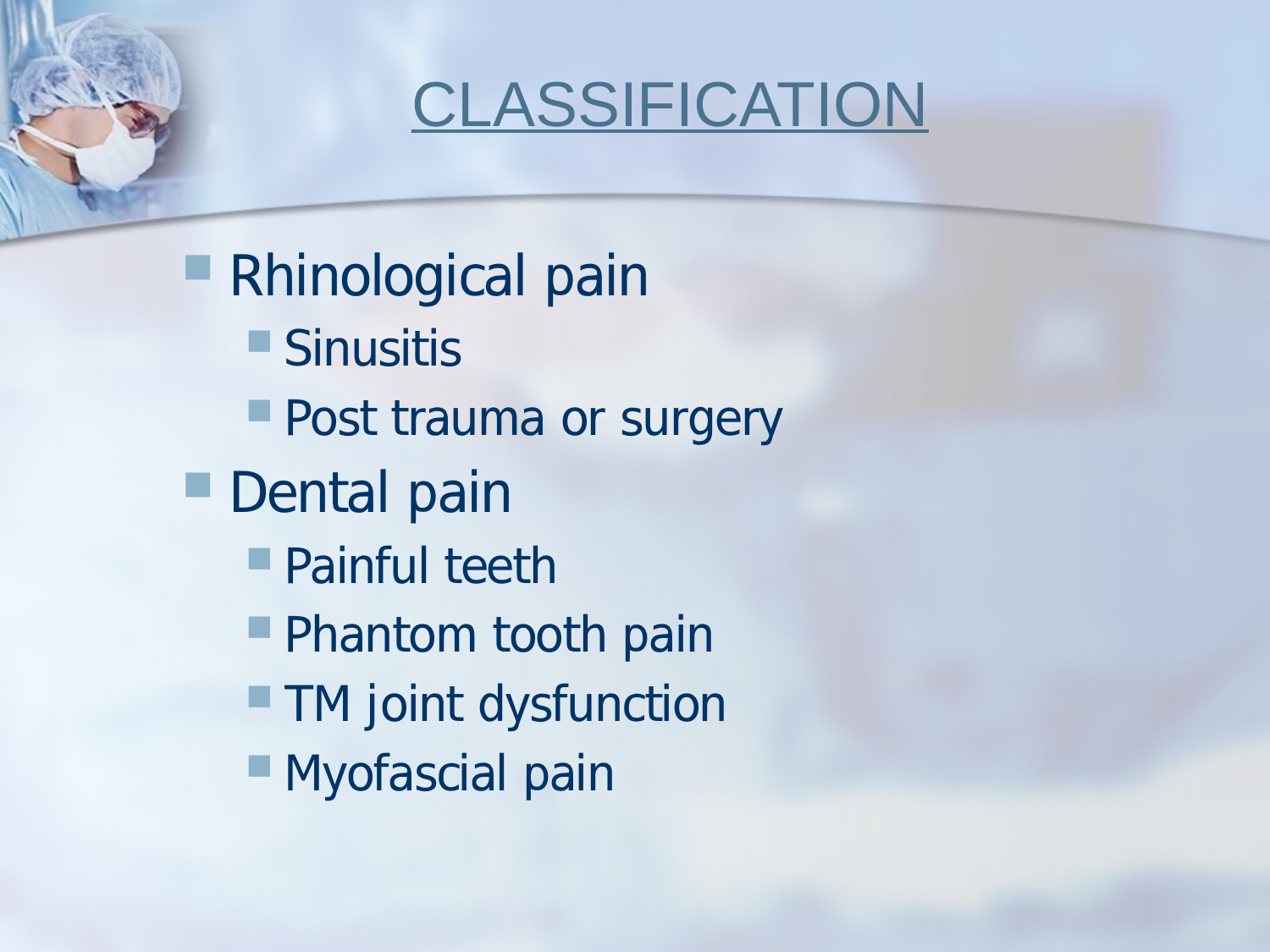

# CLASSIFICATION
Rhinological pain
Sinusitis
Post trauma or surgery
Dental pain
Painful teeth
Phantom tooth pain
TM joint dysfunction
Myofascial pain